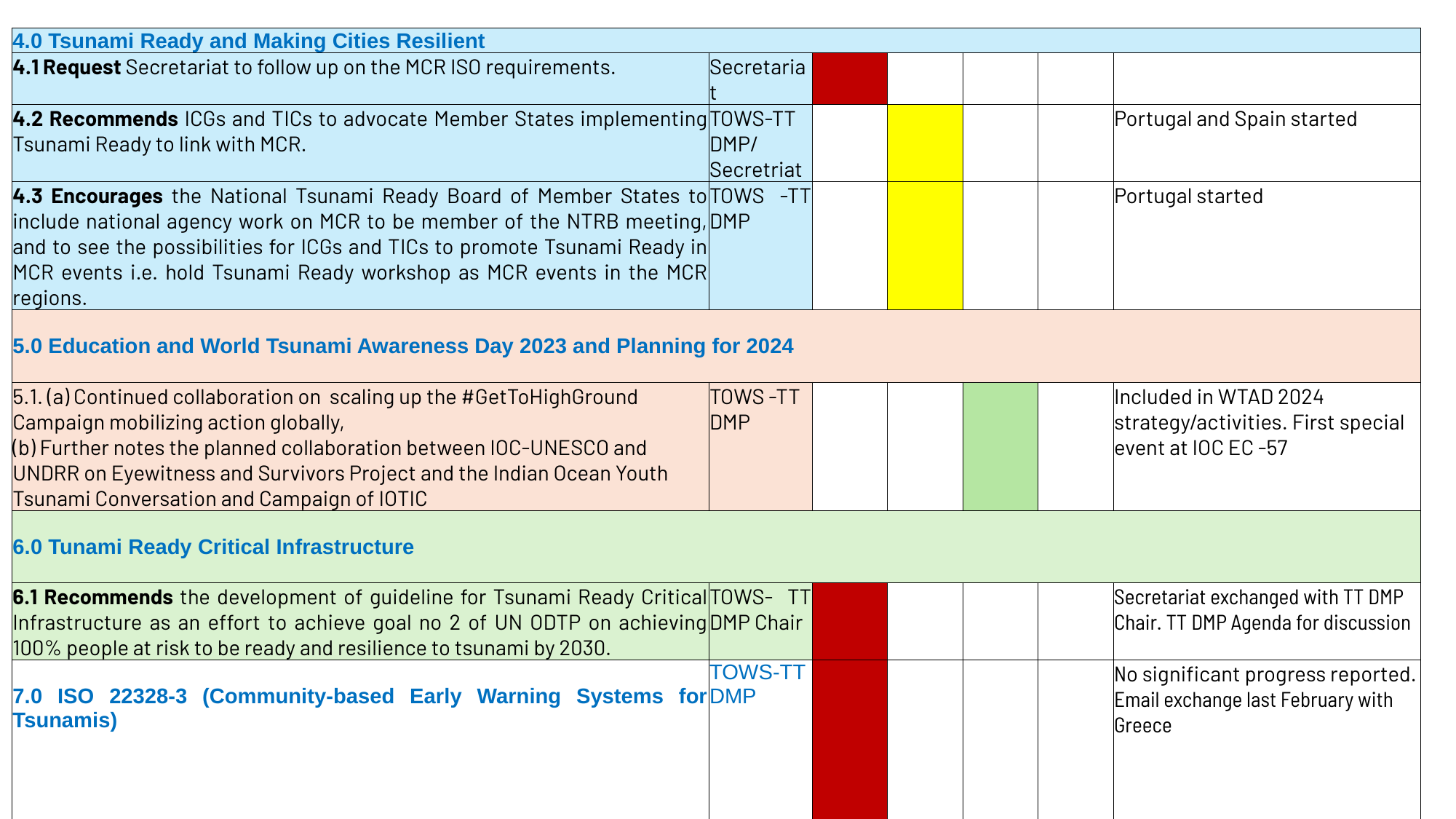

| 4.0 Tsunami Ready and Making Cities Resilient |  |  |  |  |  |  |
| --- | --- | --- | --- | --- | --- | --- |
| 4.1 Request Secretariat to follow up on the MCR ISO requirements. | Secretariat |  |  |  |  |  |
| 4.2 Recommends ICGs and TICs to advocate Member States implementing Tsunami Ready to link with MCR. | TOWS-TT DMP/ Secretriat |  |  |  |  | Portugal and Spain started |
| 4.3 Encourages the National Tsunami Ready Board of Member States to include national agency work on MCR to be member of the NTRB meeting, and to see the possibilities for ICGs and TICs to promote Tsunami Ready in MCR events i.e. hold Tsunami Ready workshop as MCR events in the MCR regions. | TOWS -TT DMP |  |  |  |  | Portugal started |
| 5.0 Education and World Tsunami Awareness Day 2023 and Planning for 2024 |  |  |  |  |  |  |
| 5.1. (a) Continued collaboration on scaling up the #GetToHighGround Campaign mobilizing action globally, (b) Further notes the planned collaboration between IOC-UNESCO and UNDRR on Eyewitness and Survivors Project and the Indian Ocean Youth Tsunami Conversation and Campaign of IOTIC | TOWS -TT DMP |  |  |  |  | Included in WTAD 2024 strategy/activities. First special event at IOC EC -57 |
| 6.0 Tunami Ready Critical Infrastructure |  |  |  |  |  |  |
| 6.1 Recommends the development of guideline for Tsunami Ready Critical Infrastructure as an effort to achieve goal no 2 of UN ODTP on achieving 100% people at risk to be ready and resilience to tsunami by 2030. | TOWS- TT DMP Chair |  |  |  |  | Secretariat exchanged with TT DMP Chair. TT DMP Agenda for discussion |
| 7.0 ISO 22328-3 (Community-based Early Warning Systems for Tsunamis) | TOWS-TT DMP |  |  |  |  | No significant progress reported. Email exchange last February with Greece |